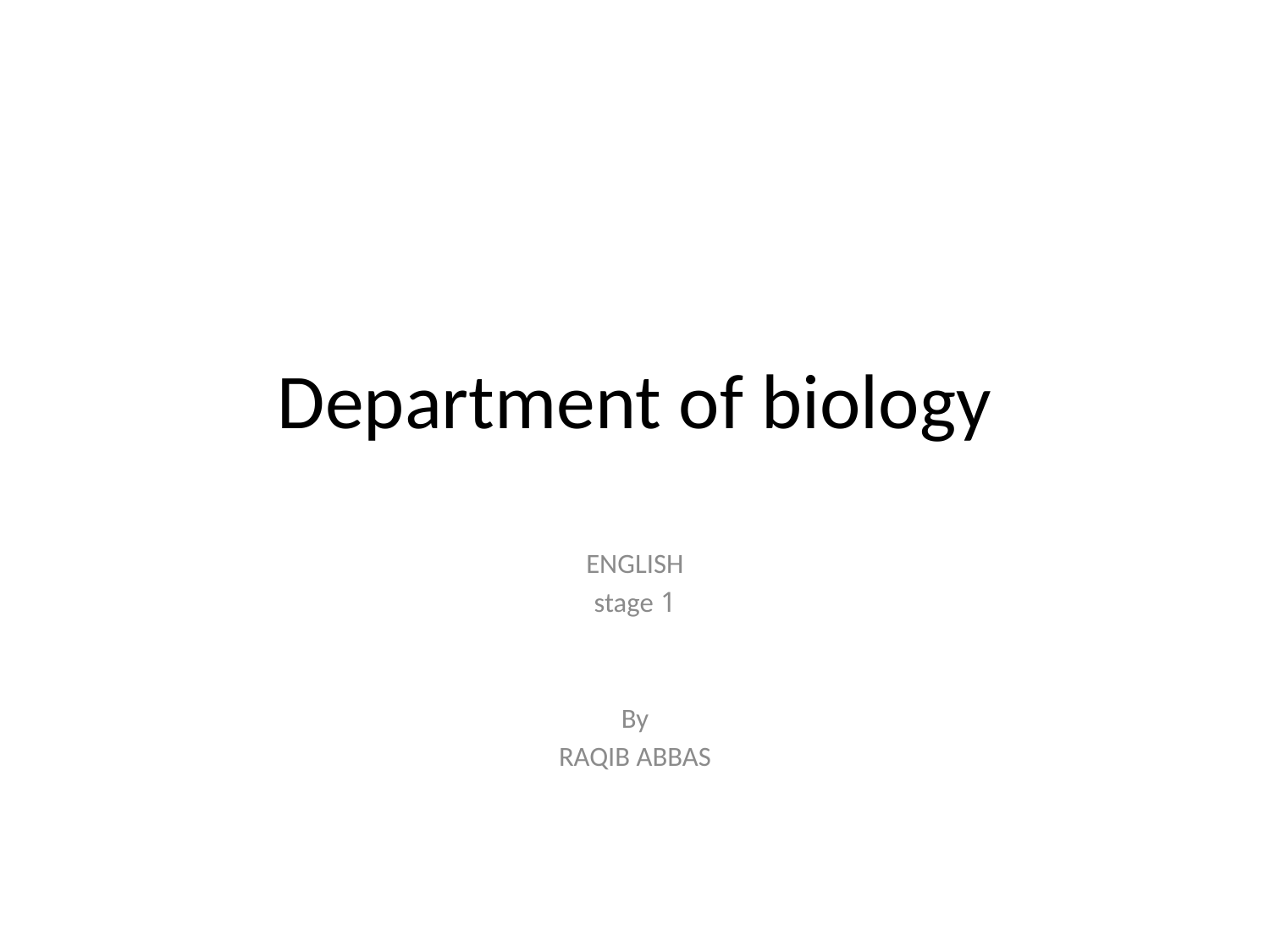

# Department of biology
ENGLISH
1 stage

By
RAQIB ABBAS